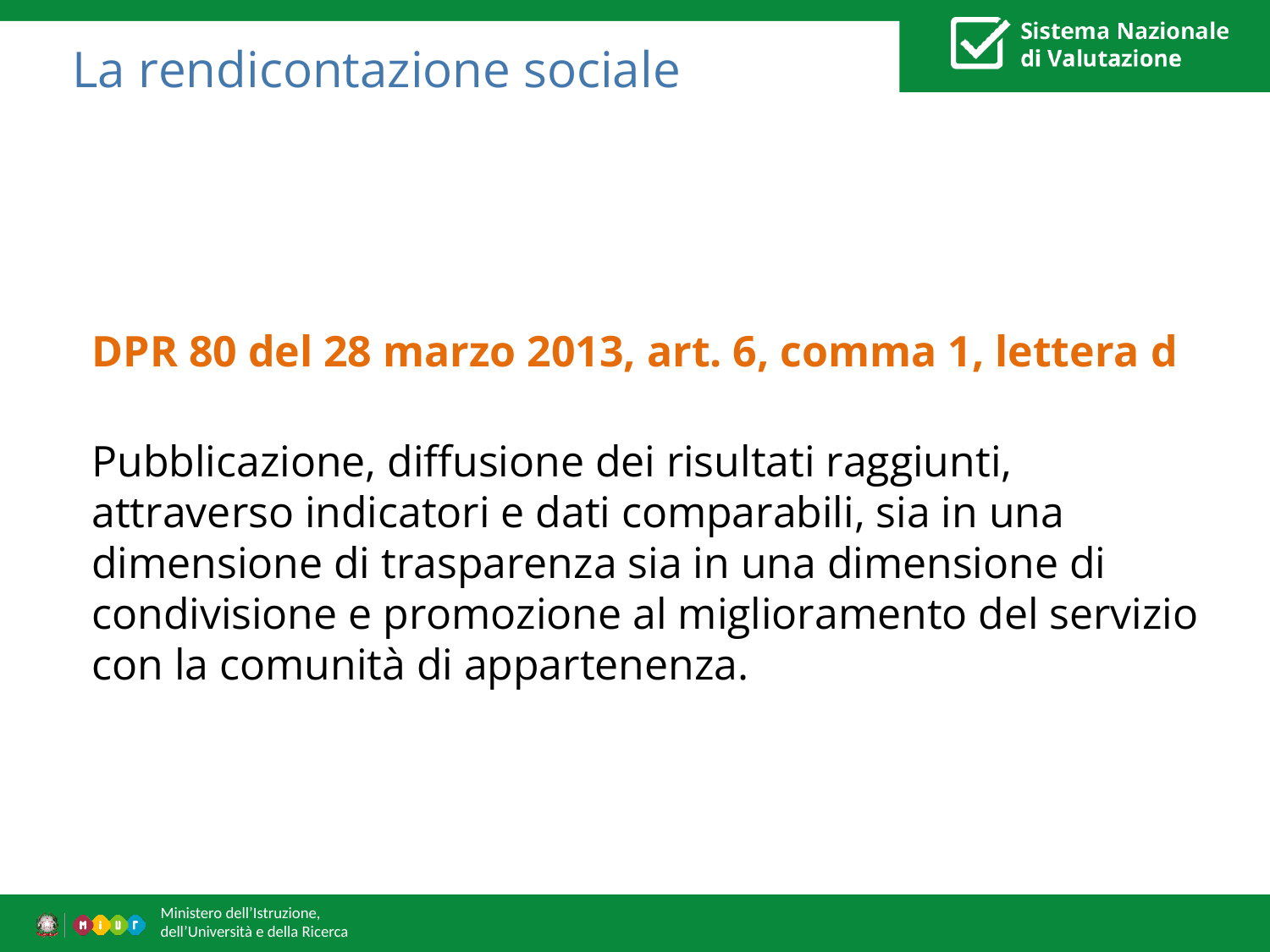

# La rendicontazione sociale
DPR 80 del 28 marzo 2013, art. 6, comma 1, lettera d
Pubblicazione, diffusione dei risultati raggiunti, attraverso indicatori e dati comparabili, sia in una dimensione di trasparenza sia in una dimensione di condivisione e promozione al miglioramento del servizio con la comunità di appartenenza.